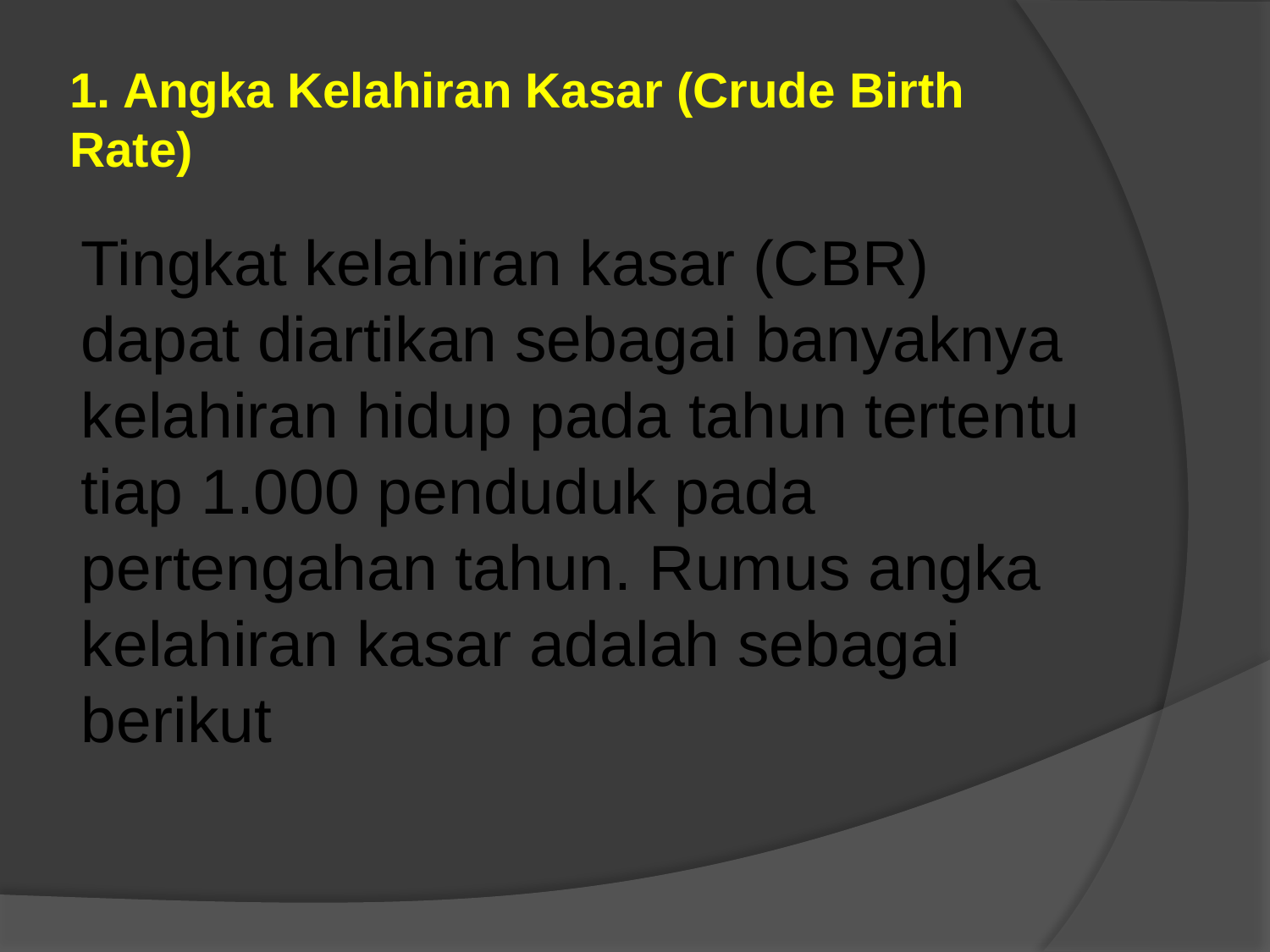

# 1. Angka Kelahiran Kasar (Crude Birth Rate)
Tingkat kelahiran kasar (CBR) dapat diartikan sebagai banyaknya kelahiran hidup pada tahun tertentu tiap 1.000 penduduk pada pertengahan tahun. Rumus angka kelahiran kasar adalah sebagai berikut